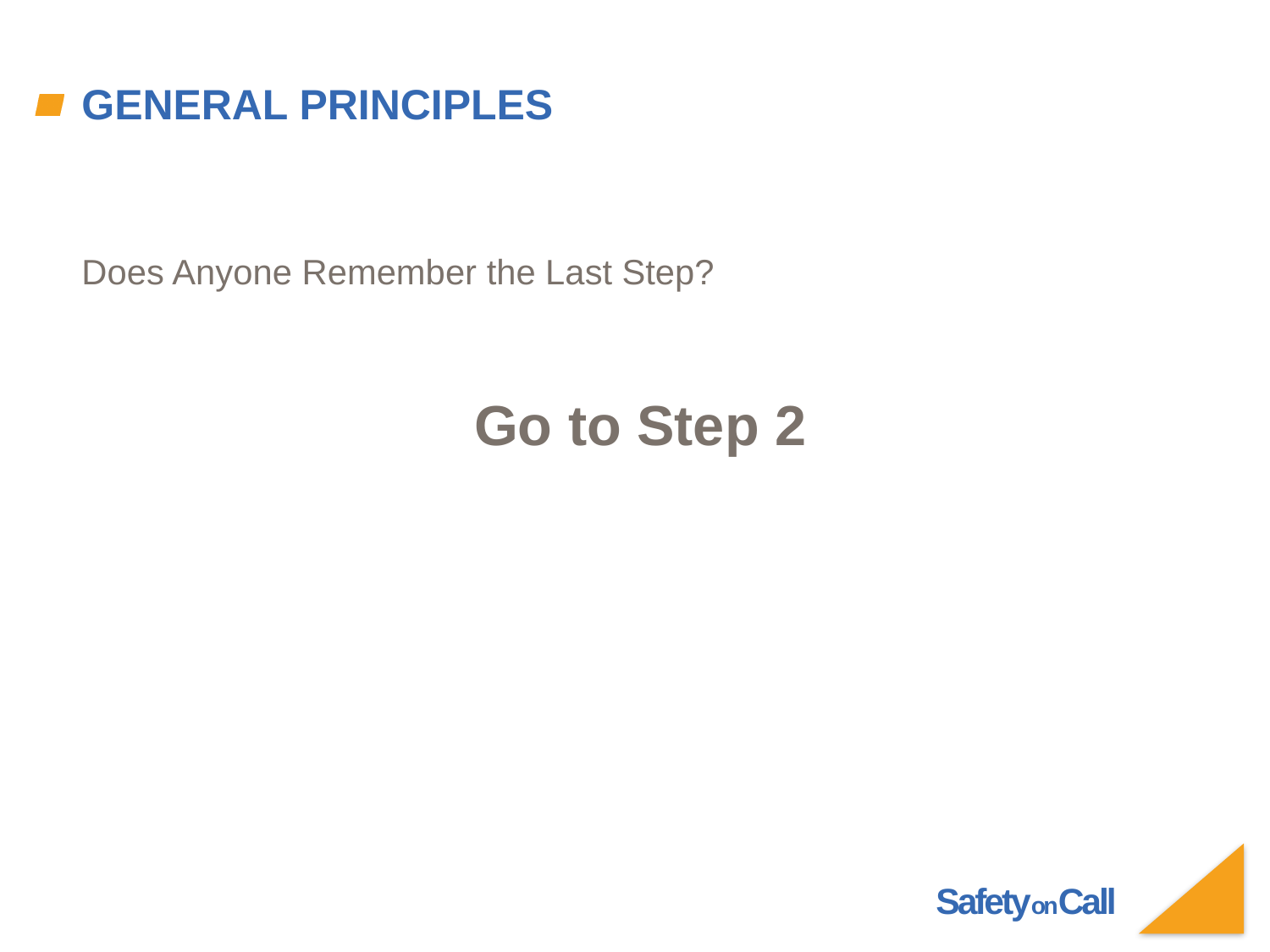

# General Principles
Does Anyone Remember the Last Step?

Go to Step 2